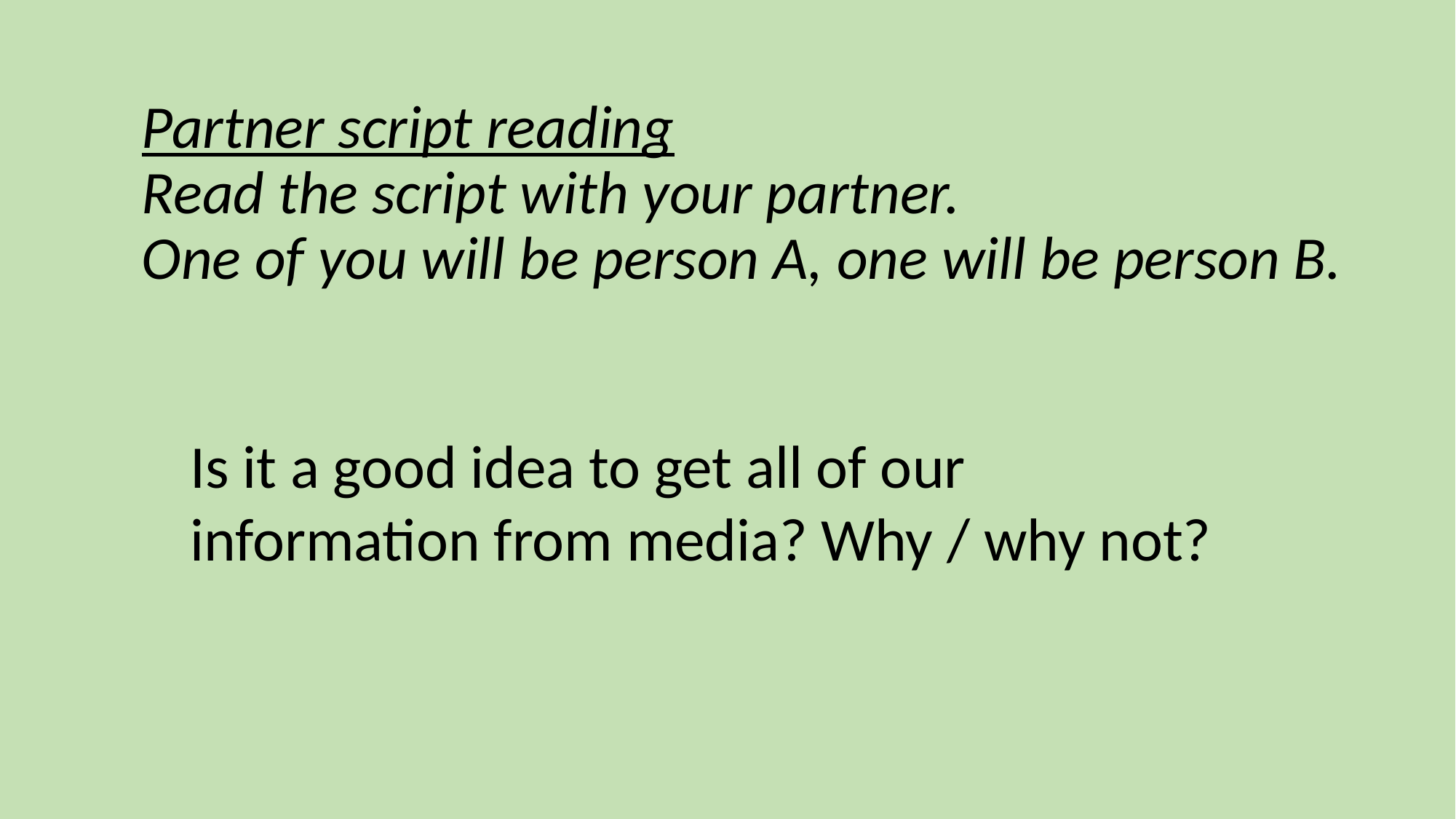

# Partner script reading Read the script with your partner. One of you will be person A, one will be person B.
Is it a good idea to get all of our information from media? Why / why not?